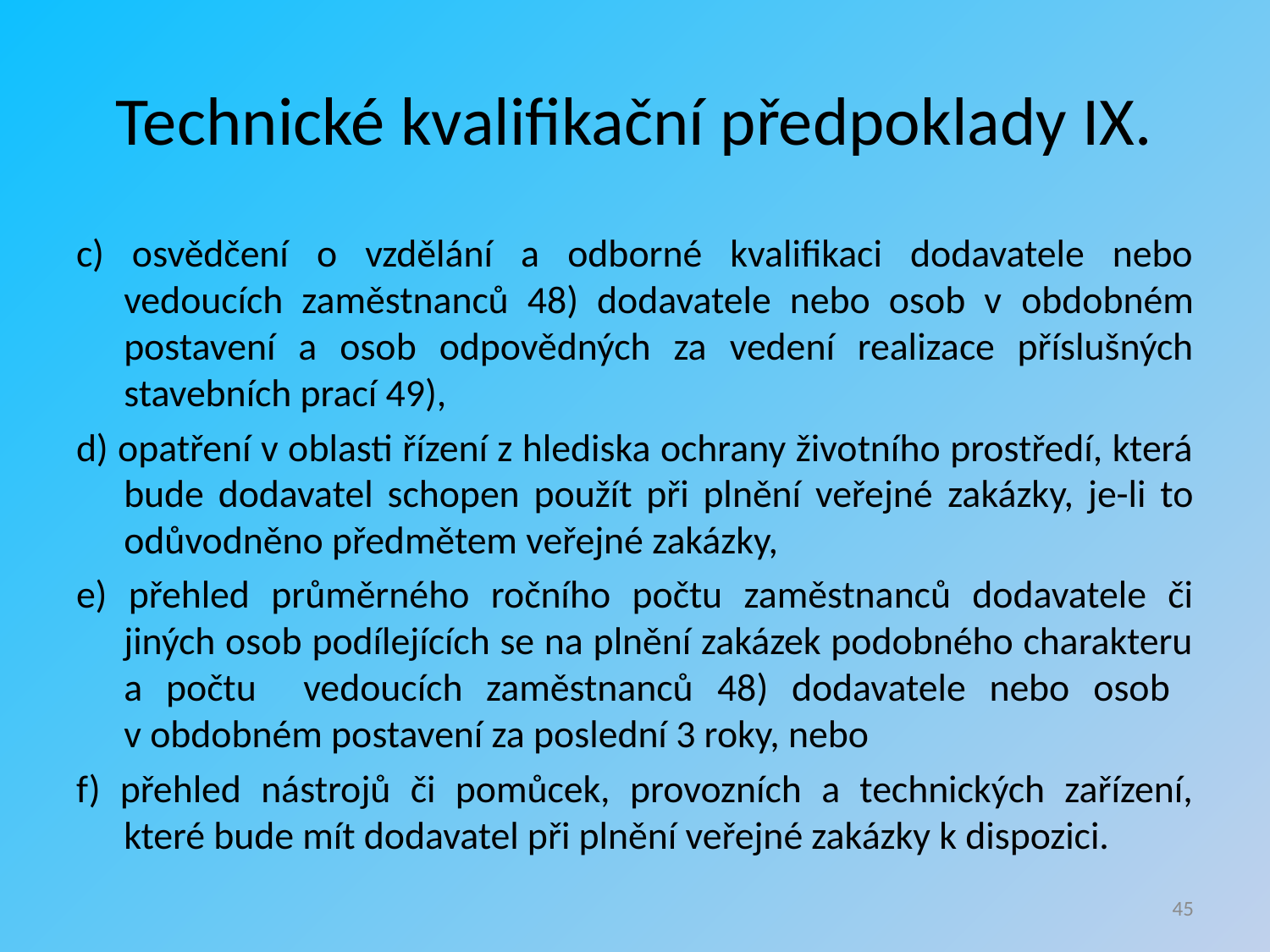

# Technické kvalifikační předpoklady IX.
c) osvědčení o vzdělání a odborné kvalifikaci dodavatele nebo vedoucích zaměstnanců 48) dodavatele nebo osob v obdobném postavení a osob odpovědných za vedení realizace příslušných stavebních prací 49),
d) opatření v oblasti řízení z hlediska ochrany životního prostředí, která bude dodavatel schopen použít při plnění veřejné zakázky, je-li to odůvodněno předmětem veřejné zakázky,
e) přehled průměrného ročního počtu zaměstnanců dodavatele či jiných osob podílejících se na plnění zakázek podobného charakteru a počtu  vedoucích zaměstnanců 48) dodavatele nebo osob
v obdobném postavení za poslední 3 roky, nebo
f) přehled nástrojů či pomůcek, provozních a technických zařízení, které bude mít dodavatel při plnění veřejné zakázky k dispozici.
45